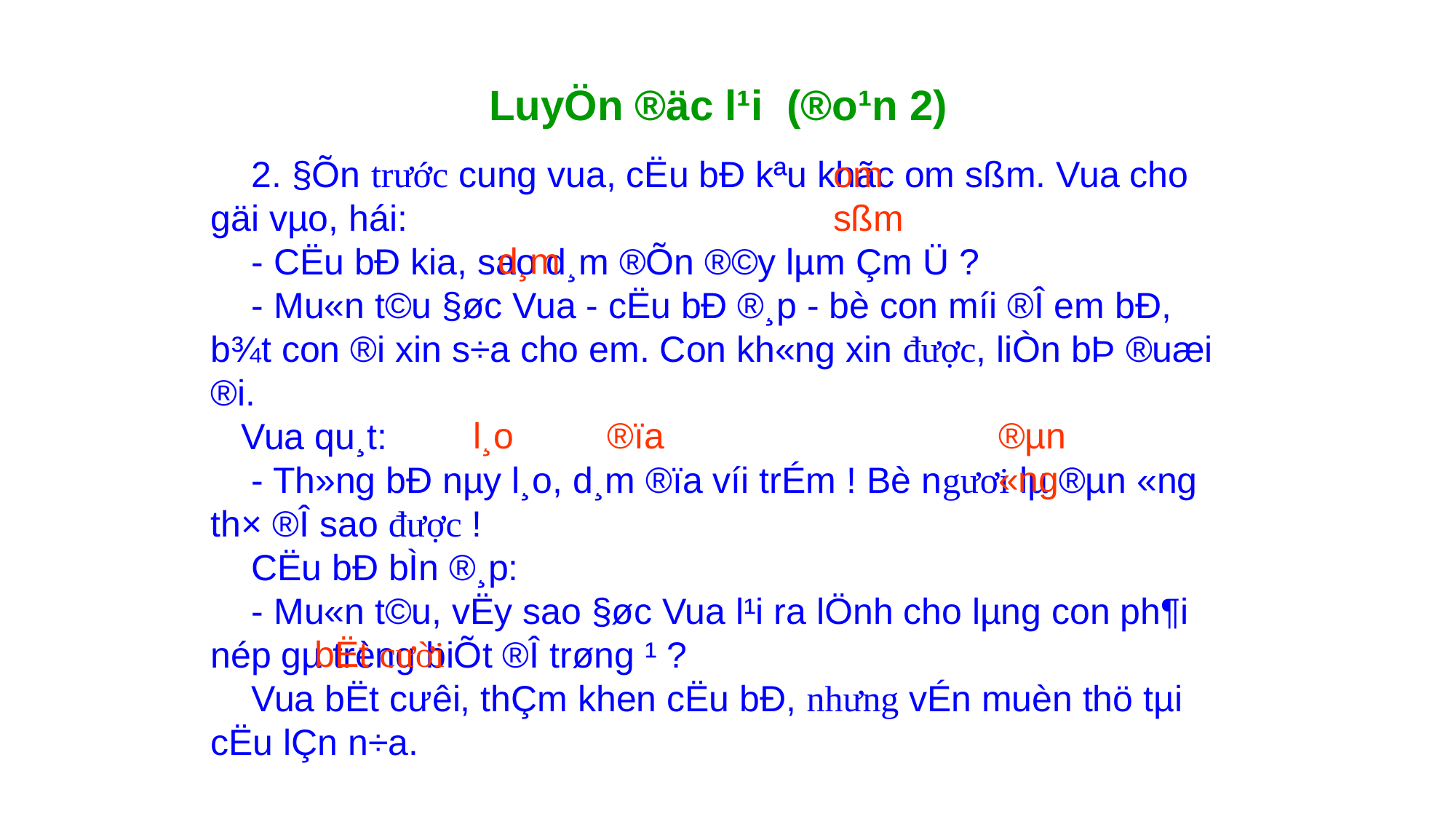

LuyÖn ®äc l¹i  (®o¹n 2)
om sßm
    2. §Õn trước cung vua, cËu bÐ kªu khãc om sßm. Vua cho gäi vµo, hái:
    - CËu bÐ kia, sao d¸m ®Õn ®©y lµm Çm Ü ?
    - Mu«n t©u §øc Vua - cËu bÐ ®¸p - bè con míi ®Î em bÐ, b¾t con ®i xin s÷a cho em. Con kh«ng xin được, liÒn bÞ ®uæi ®i.
   Vua qu¸t:
    - Th»ng bÐ nµy l¸o, d¸m ®ïa víi trÉm ! Bè ngươi lµ ®µn «ng th× ®Î sao được !
    CËu bÐ bÌn ®¸p:
    - Mu«n t©u, vËy sao §øc Vua l¹i ra lÖnh cho lµng con ph¶i nép gµ trèng biÕt ®Î trøng ¹ ?
    Vua bËt cư­êi, thÇm khen cËu bÐ, nhưng vÉn muèn thö tµi cËu lÇn n÷a.
d¸m
l¸o
®ïa
®µn «ng
bËt ­cười